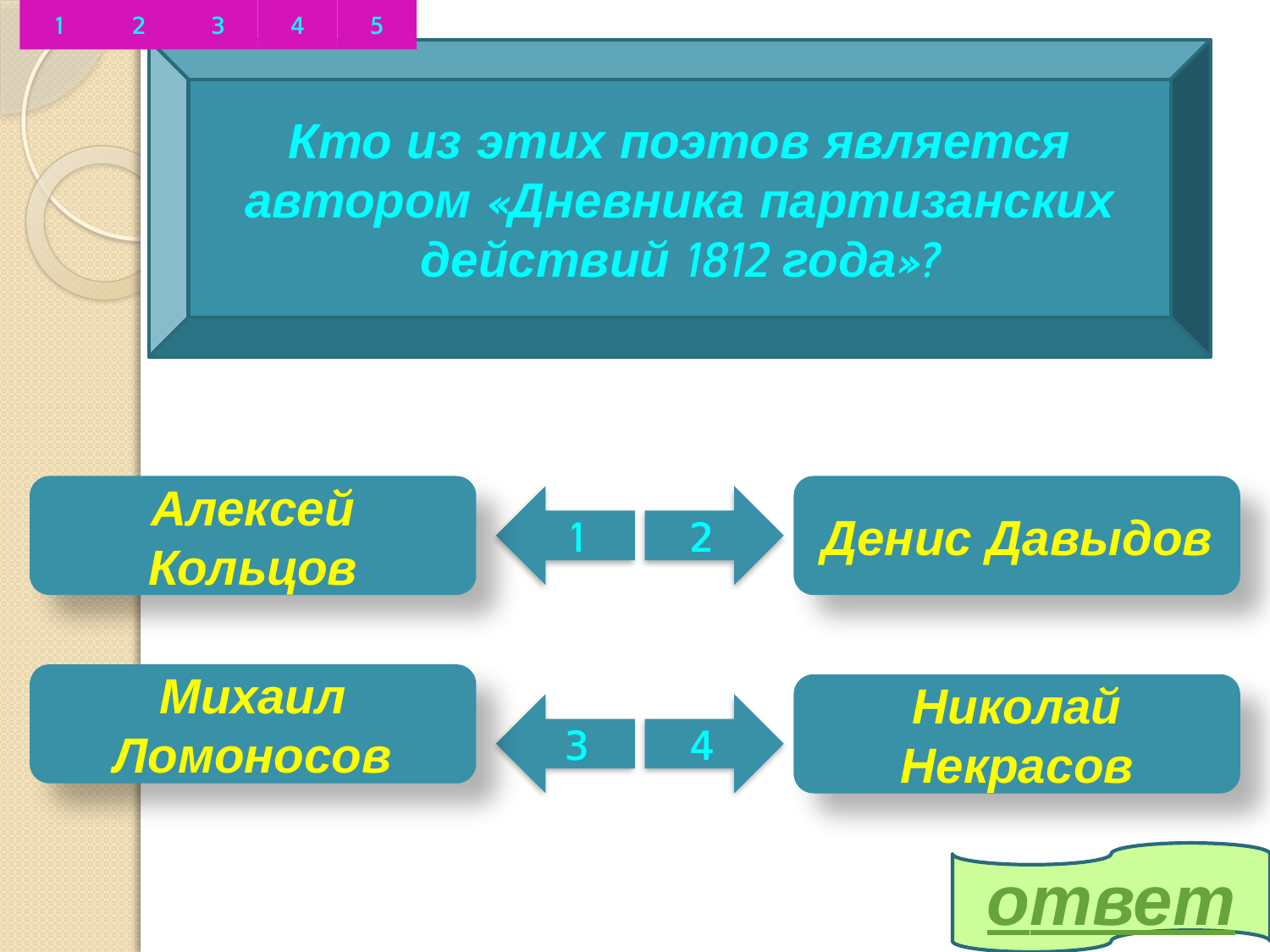

4
2
3
5
1
Кто из этих поэтов является автором «Дневника партизанских действий 1812 года»?
Алексей Кольцов
Денис Давыдов
1
2
Михаил Ломоносов
Николай Некрасов
3
4
ответ